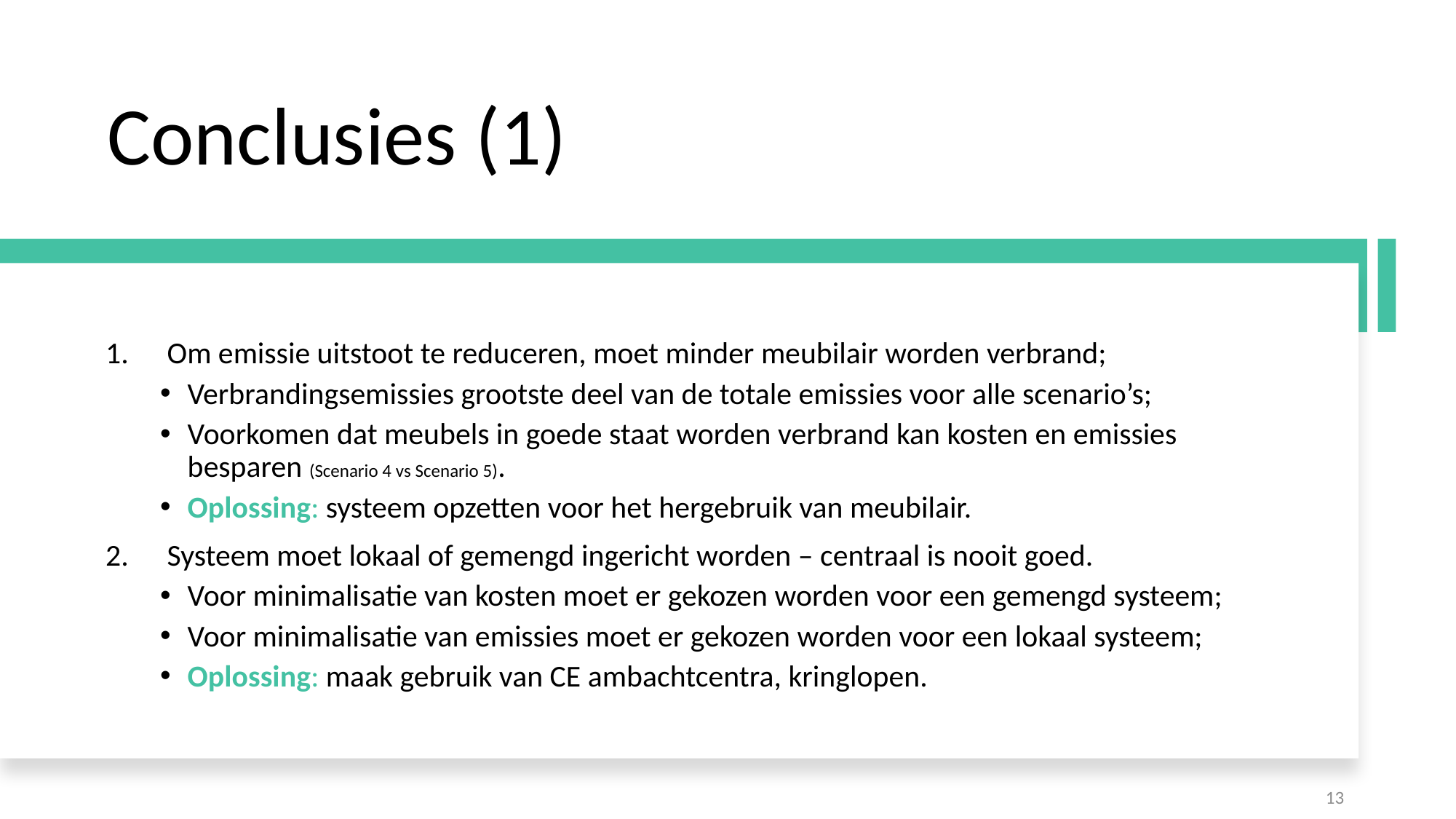

# Conclusies (1)

Om emissie uitstoot te reduceren, moet minder meubilair worden verbrand;
Verbrandingsemissies grootste deel van de totale emissies voor alle scenario’s;
Voorkomen dat meubels in goede staat worden verbrand kan kosten en emissies besparen (Scenario 4 vs Scenario 5).
Oplossing: systeem opzetten voor het hergebruik van meubilair.
Systeem moet lokaal of gemengd ingericht worden – centraal is nooit goed.
Voor minimalisatie van kosten moet er gekozen worden voor een gemengd systeem;
Voor minimalisatie van emissies moet er gekozen worden voor een lokaal systeem;
Oplossing: maak gebruik van CE ambachtcentra, kringlopen.
13